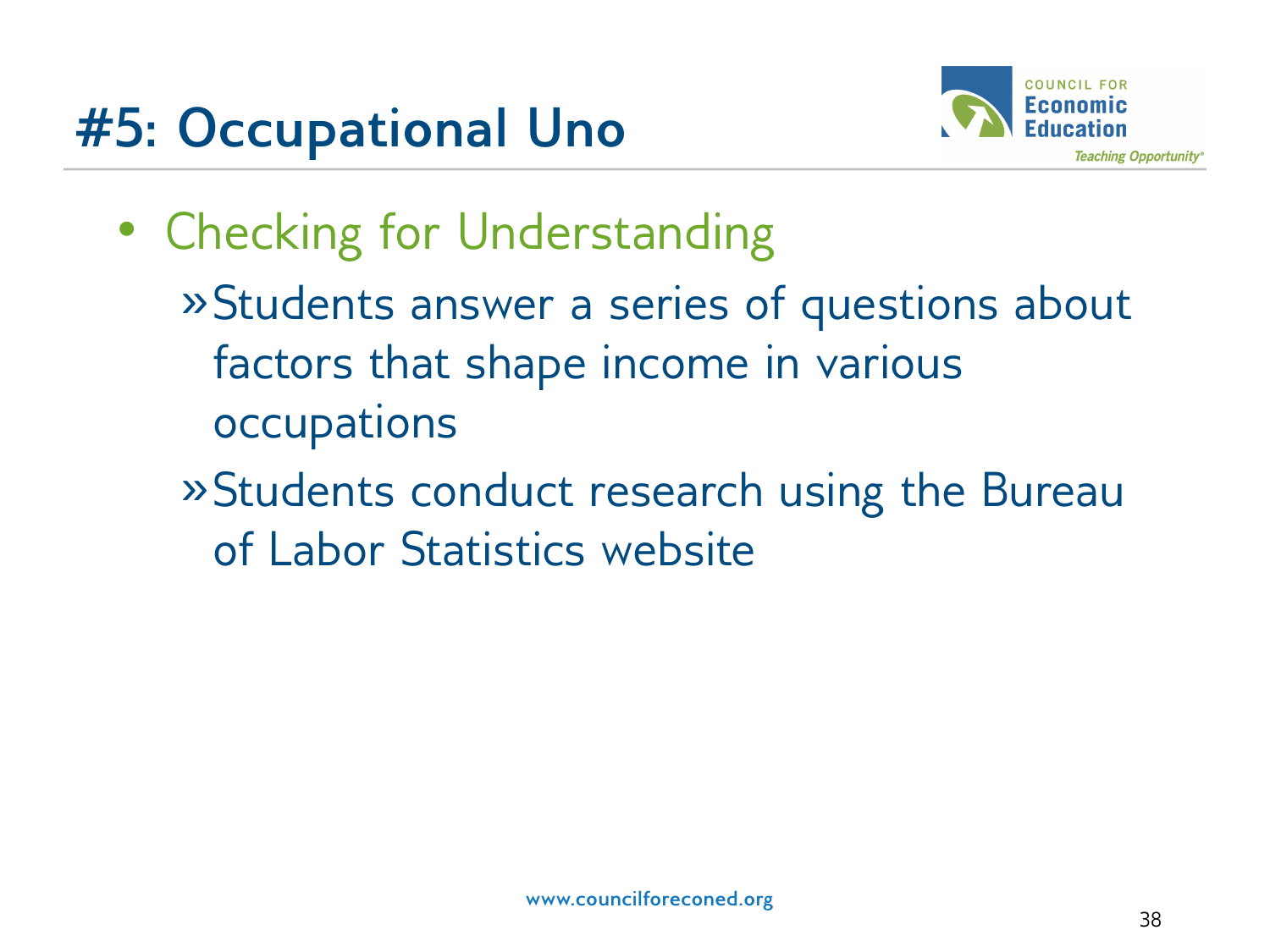

# #5: Occupational Uno
Checking for Understanding
Students answer a series of questions about factors that shape income in various occupations
Students conduct research using the Bureau of Labor Statistics website
www.councilforeconed.org
38